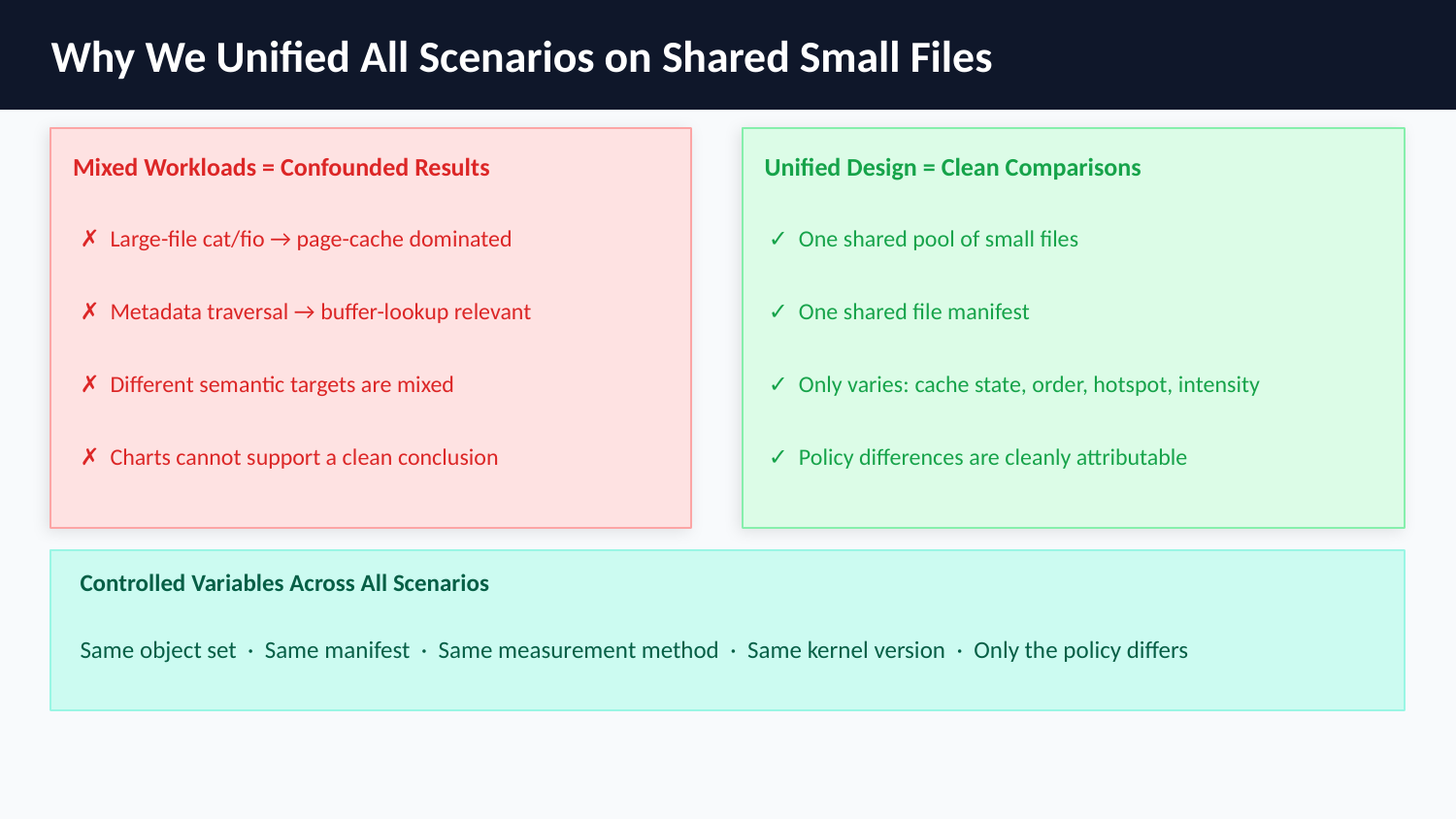

Why We Unified All Scenarios on Shared Small Files

Mixed Workloads = Confounded Results
Unified Design = Clean Comparisons
✗  Large-file cat/fio → page-cache dominated
✓  One shared pool of small files
✗  Metadata traversal → buffer-lookup relevant
✓  One shared file manifest
✗  Different semantic targets are mixed
✓  Only varies: cache state, order, hotspot, intensity
✗  Charts cannot support a clean conclusion
✓  Policy differences are cleanly attributable

Controlled Variables Across All Scenarios
Same object set  ·  Same manifest  ·  Same measurement method  ·  Same kernel version  ·  Only the policy differs